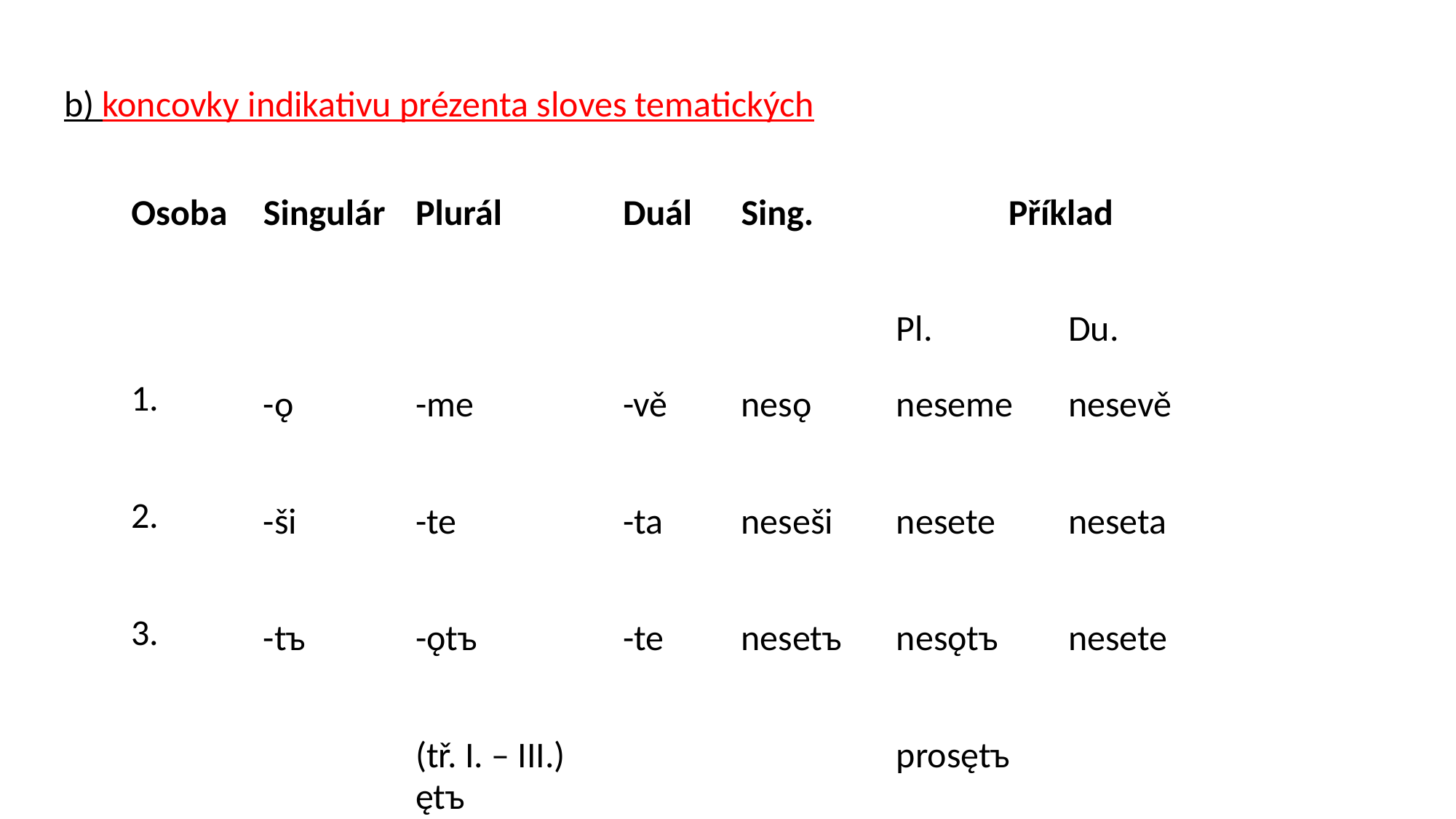

# b) koncovky indikativu prézenta sloves tematických
osoba
singulár
plurál
duál
Sing.
Příklad

| Osoba | Singulár | Plurál | Duál | Sing. | Příklad |  |
| --- | --- | --- | --- | --- | --- | --- |
|  |  |  |  |  | Pl. | Du. |
| 1. | -ǫ | -me | -vě | nesǫ | neseme | nesevě |
| 2. | -ši | -te | -ta | neseši | nesete | neseta |
| 3. | -tъ | -ǫtъ | -te | nesetъ | nesǫtъ | nesete |
|  |  | (tř. I. – III.) ętъ (tř. IV.) |  |  | prosętъ |  |